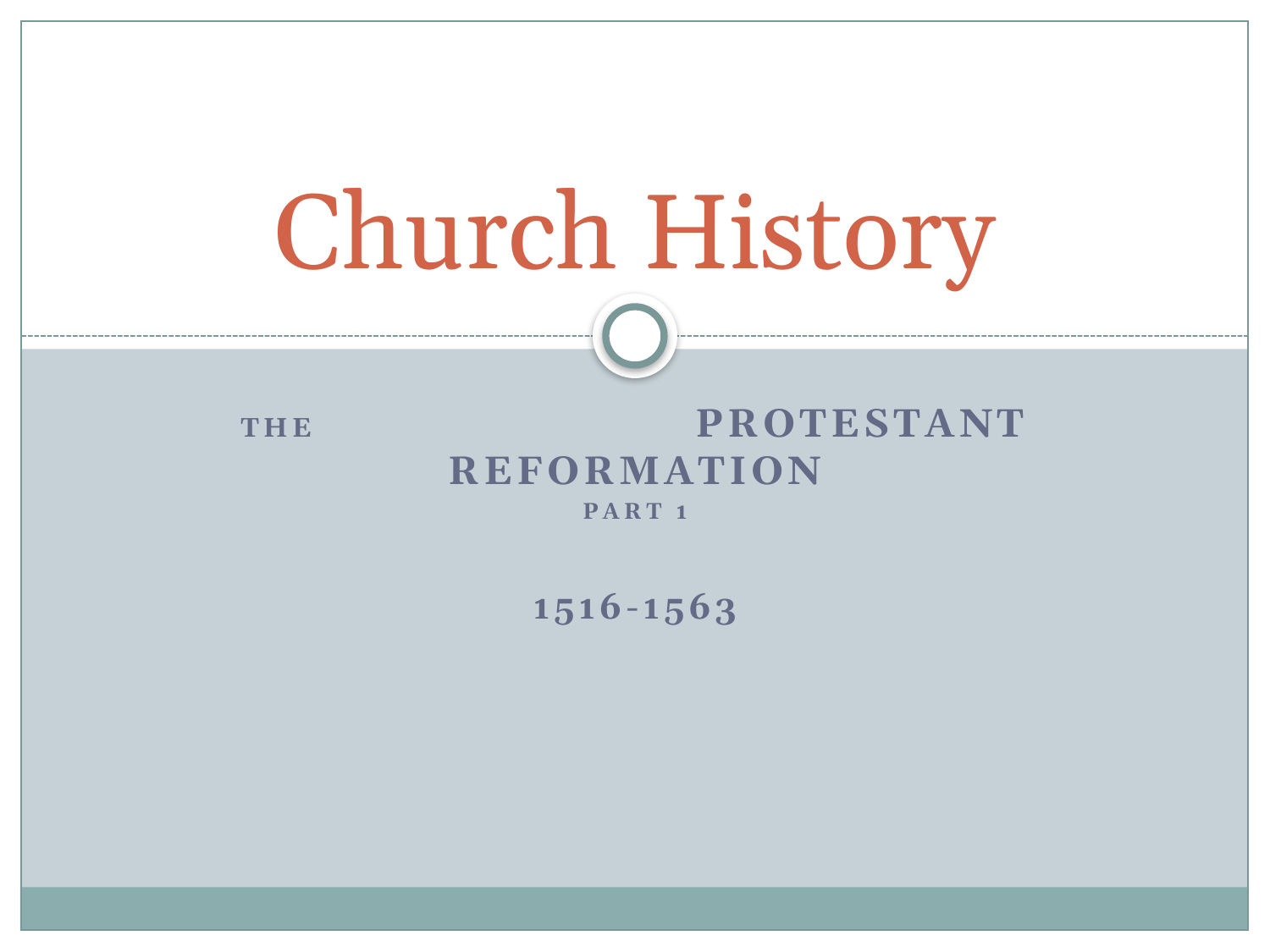

# Church History
The                           Protestant Reformation
Part 1

1516-1563